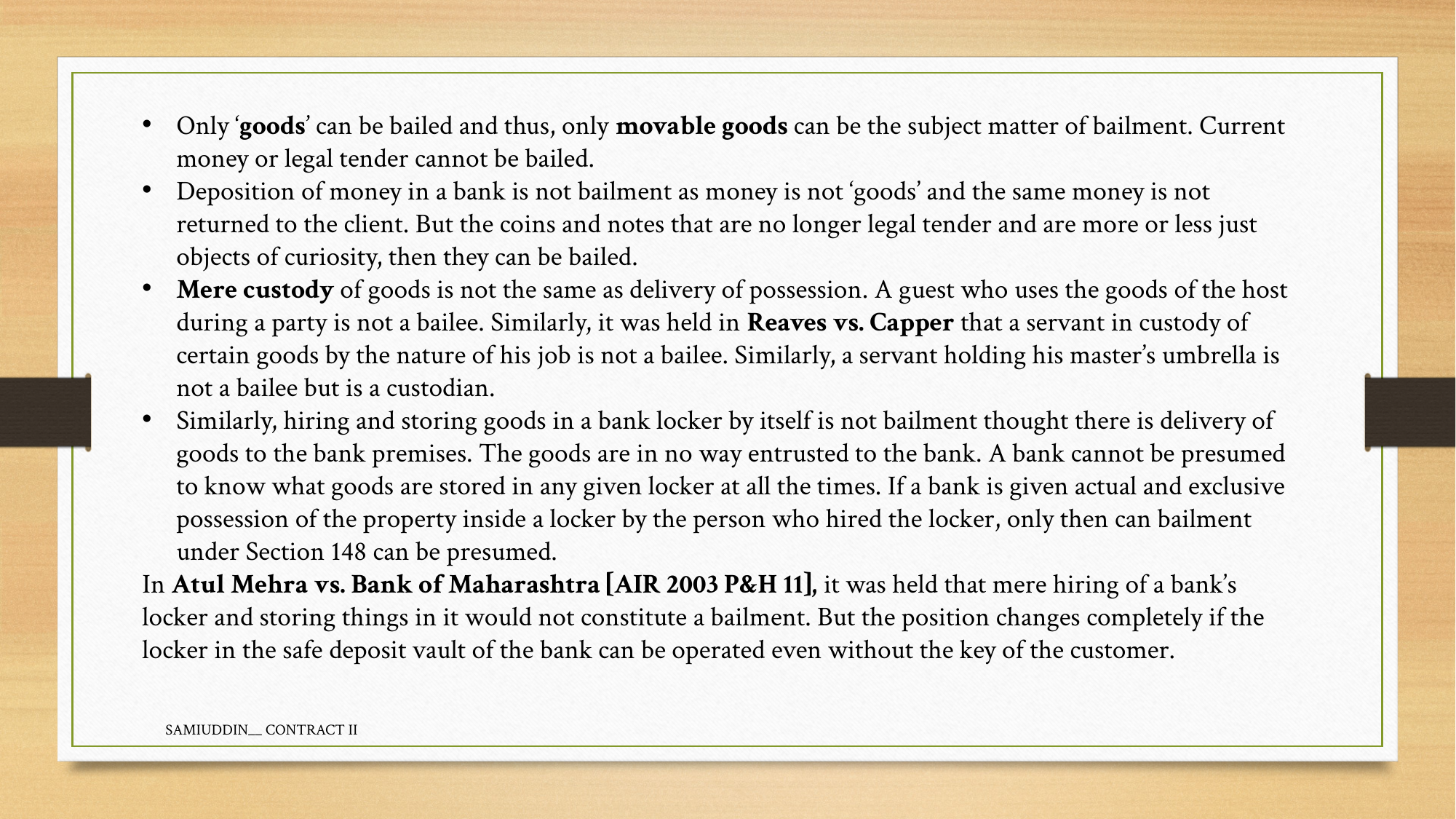

Only ‘goods’ can be bailed and thus, only movable goods can be the subject matter of bailment. Current money or legal tender cannot be bailed.
Deposition of money in a bank is not bailment as money is not ‘goods’ and the same money is not returned to the client. But the coins and notes that are no longer legal tender and are more or less just objects of curiosity, then they can be bailed.
Mere custody of goods is not the same as delivery of possession. A guest who uses the goods of the host during a party is not a bailee. Similarly, it was held in Reaves vs. Capper that a servant in custody of certain goods by the nature of his job is not a bailee. Similarly, a servant holding his master’s umbrella is not a bailee but is a custodian.
Similarly, hiring and storing goods in a bank locker by itself is not bailment thought there is delivery of goods to the bank premises. The goods are in no way entrusted to the bank. A bank cannot be presumed to know what goods are stored in any given locker at all the times. If a bank is given actual and exclusive possession of the property inside a locker by the person who hired the locker, only then can bailment under Section 148 can be presumed.
In Atul Mehra vs. Bank of Maharashtra [AIR 2003 P&H 11], it was held that mere hiring of a bank’s locker and storing things in it would not constitute a bailment. But the position changes completely if the locker in the safe deposit vault of the bank can be operated even without the key of the customer.
SAMIUDDIN__ CONTRACT II